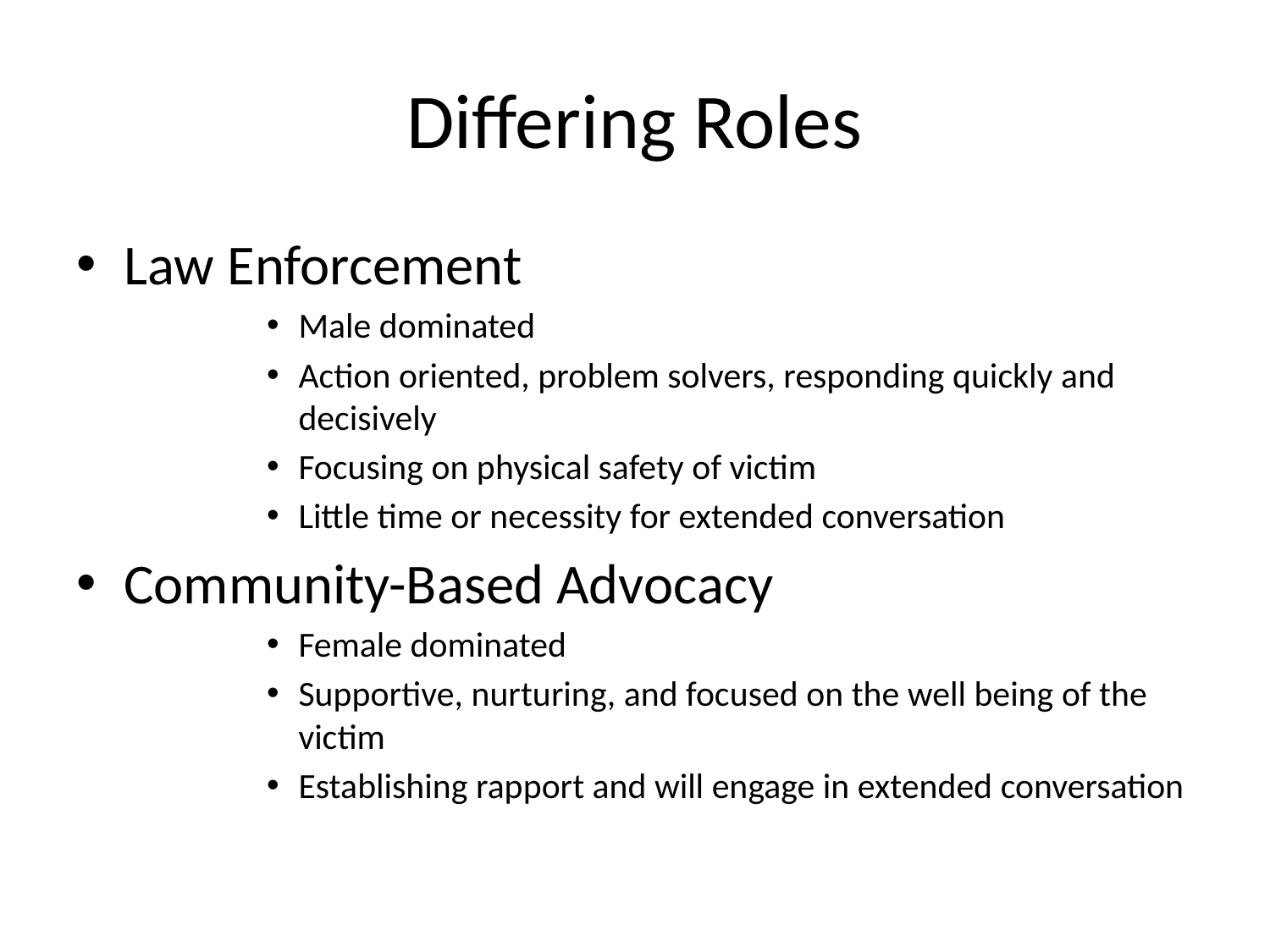

# Differing Roles
Law Enforcement
Male dominated
Action oriented, problem solvers, responding quickly and decisively
Focusing on physical safety of victim
Little time or necessity for extended conversation
Community-Based Advocacy
Female dominated
Supportive, nurturing, and focused on the well being of the victim
Establishing rapport and will engage in extended conversation